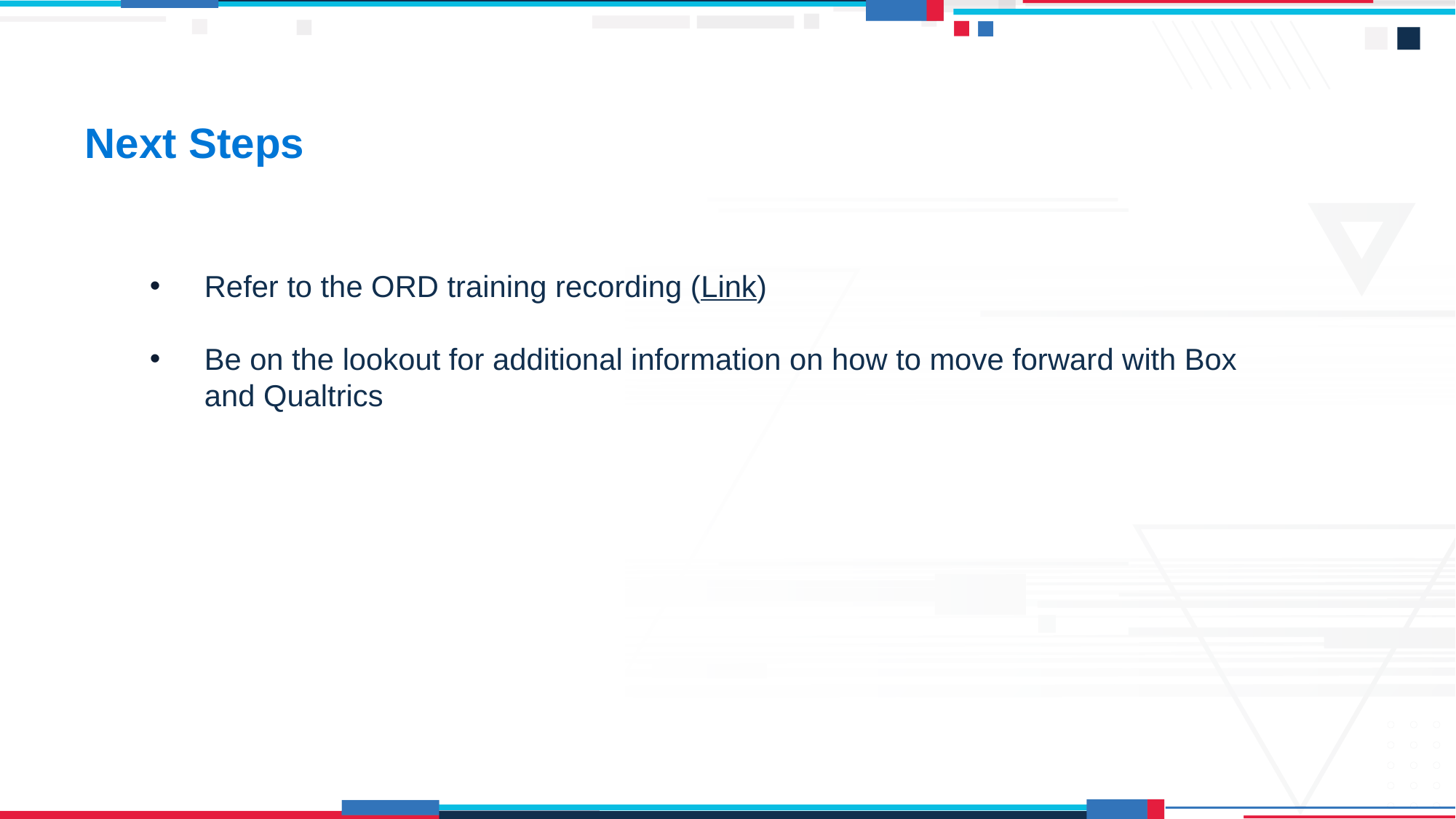

# Next Steps
Refer to the ORD training recording (Link)

Be on the lookout for additional information on how to move forward with Box and Qualtrics